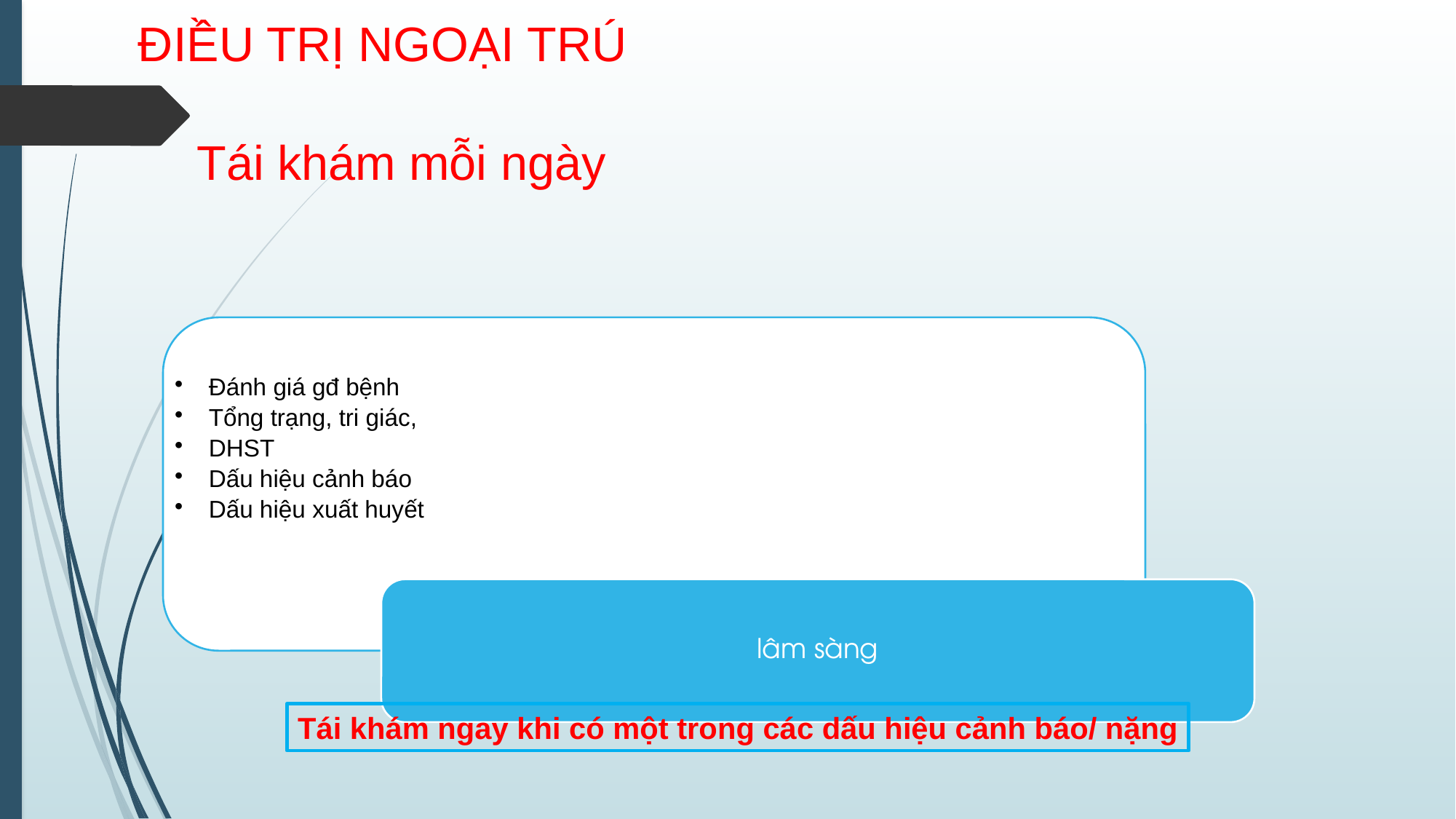

# ĐIỀU TRỊ NGOẠI TRÚ
lâm sàng
Đánh giá gđ bệnh
Tổng trạng, tri giác,
DHST
Dấu hiệu cảnh báo
Dấu hiệu xuất huyết
Tái khám mỗi ngày
Tái khám ngay khi có một trong các dấu hiệu cảnh báo/ nặng